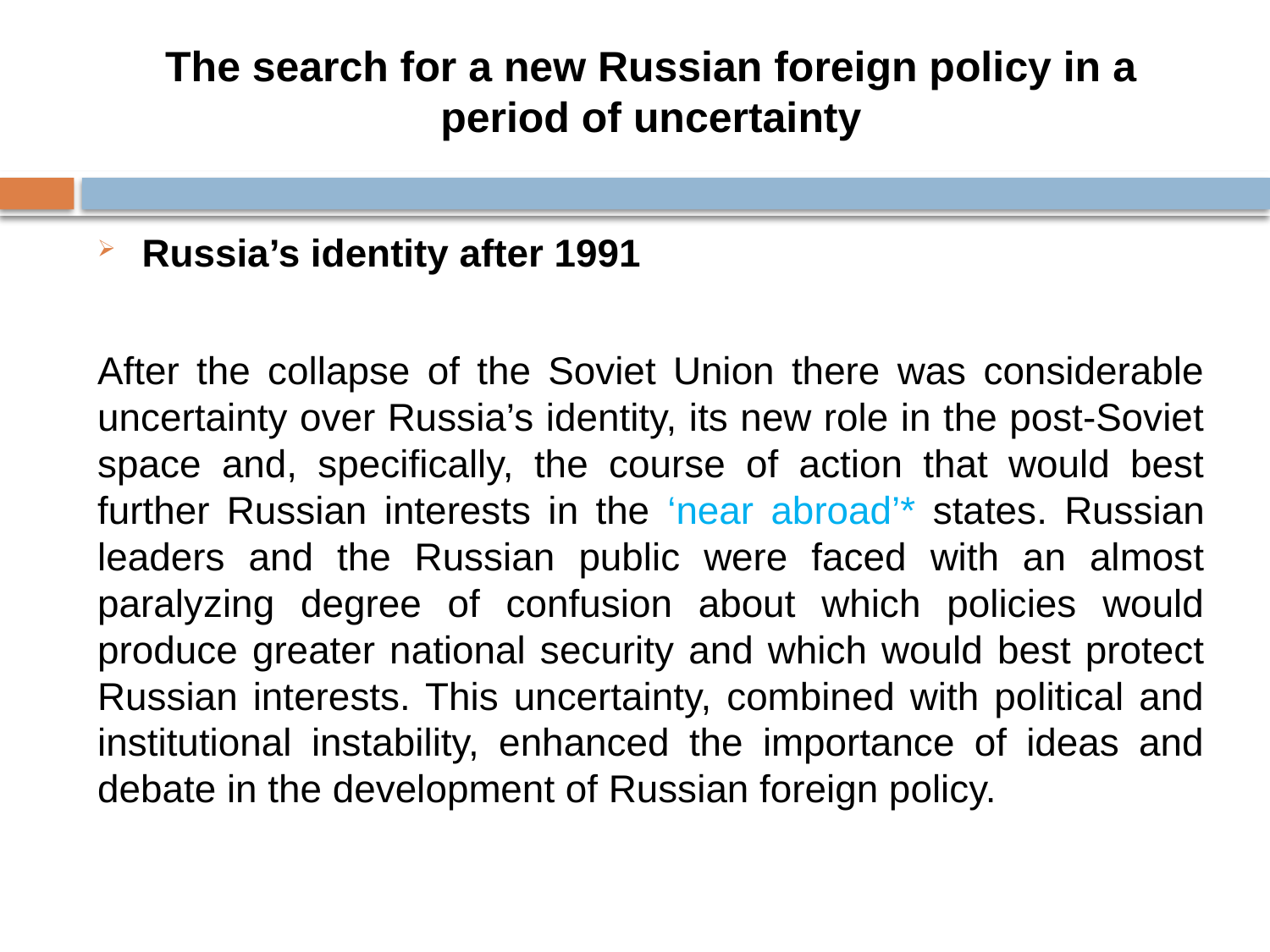

# The search for a new Russian foreign policy in a period of uncertainty
Russia’s identity after 1991

After the collapse of the Soviet Union there was considerable uncertainty over Russia’s identity, its new role in the post-Soviet space and, specifically, the course of action that would best further Russian interests in the ‘near abroad’* states. Russian leaders and the Russian public were faced with an almost paralyzing degree of confusion about which policies would produce greater national security and which would best protect Russian interests. This uncertainty, combined with political and institutional instability, enhanced the importance of ideas and debate in the development of Russian foreign policy.